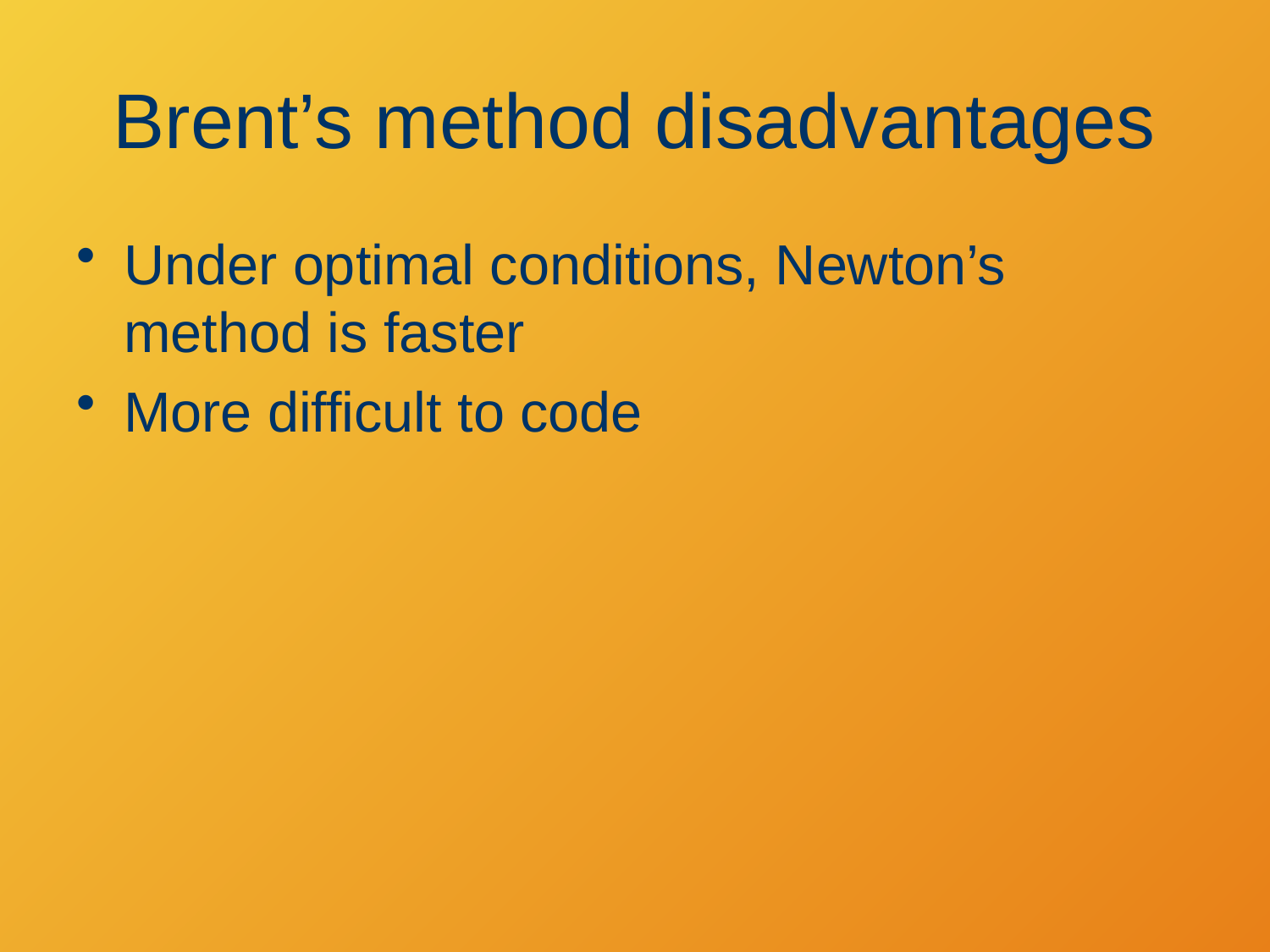

# Brent’s method disadvantages
Under optimal conditions, Newton’s method is faster
More difficult to code